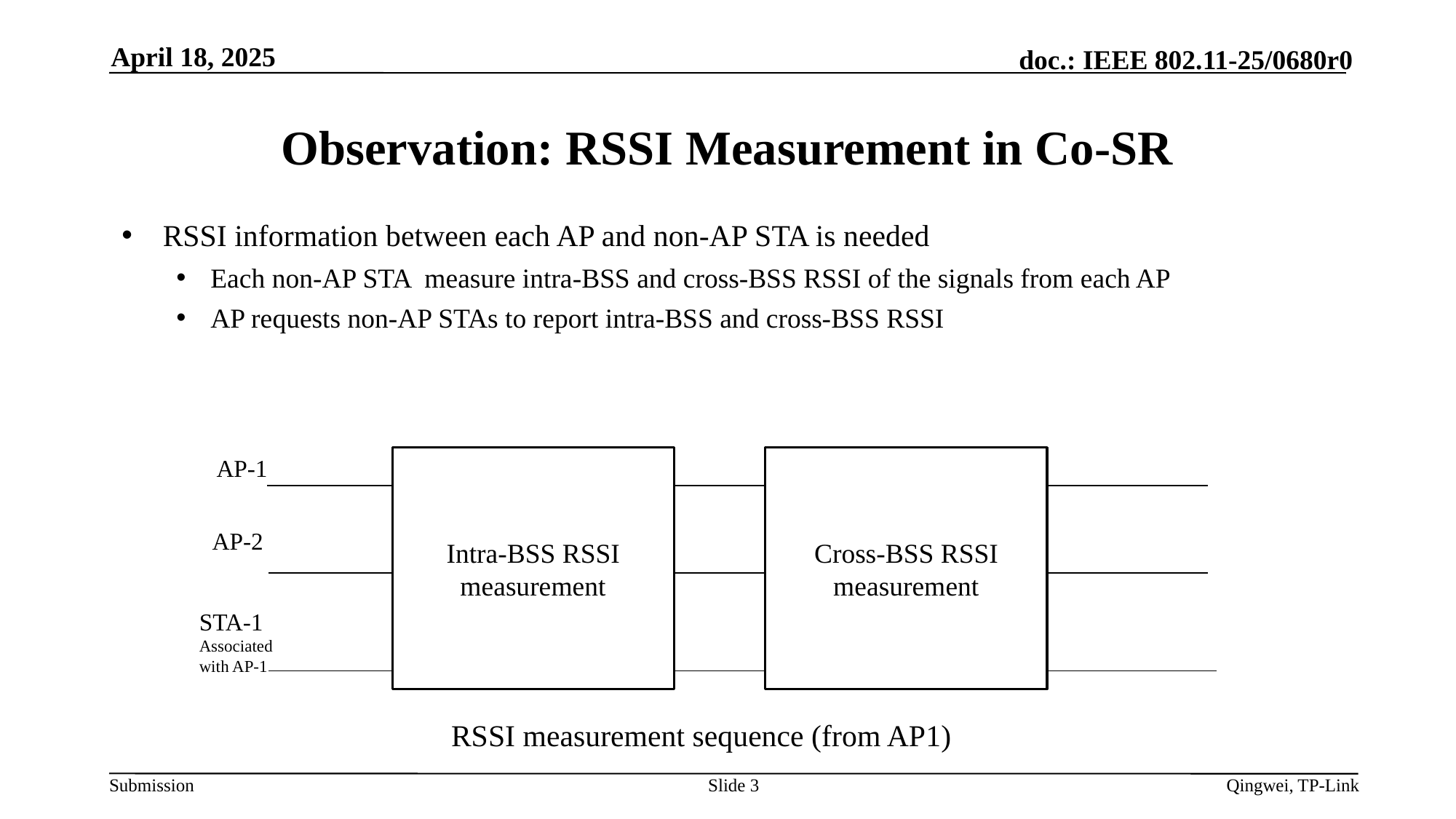

April 18, 2025
# Observation: RSSI Measurement in Co-SR
RSSI information between each AP and non-AP STA is needed
Each non-AP STA  measure intra-BSS and cross-BSS RSSI of the signals from each AP
AP requests non-AP STAs to report intra-BSS and cross-BSS RSSI
AP-1
Intra-BSS RSSI measurement
Cross-BSS RSSI measurement
AP-2
STA-1
Associated with AP-1
RSSI measurement sequence (from AP1)
Slide 3
Qingwei, TP-Link